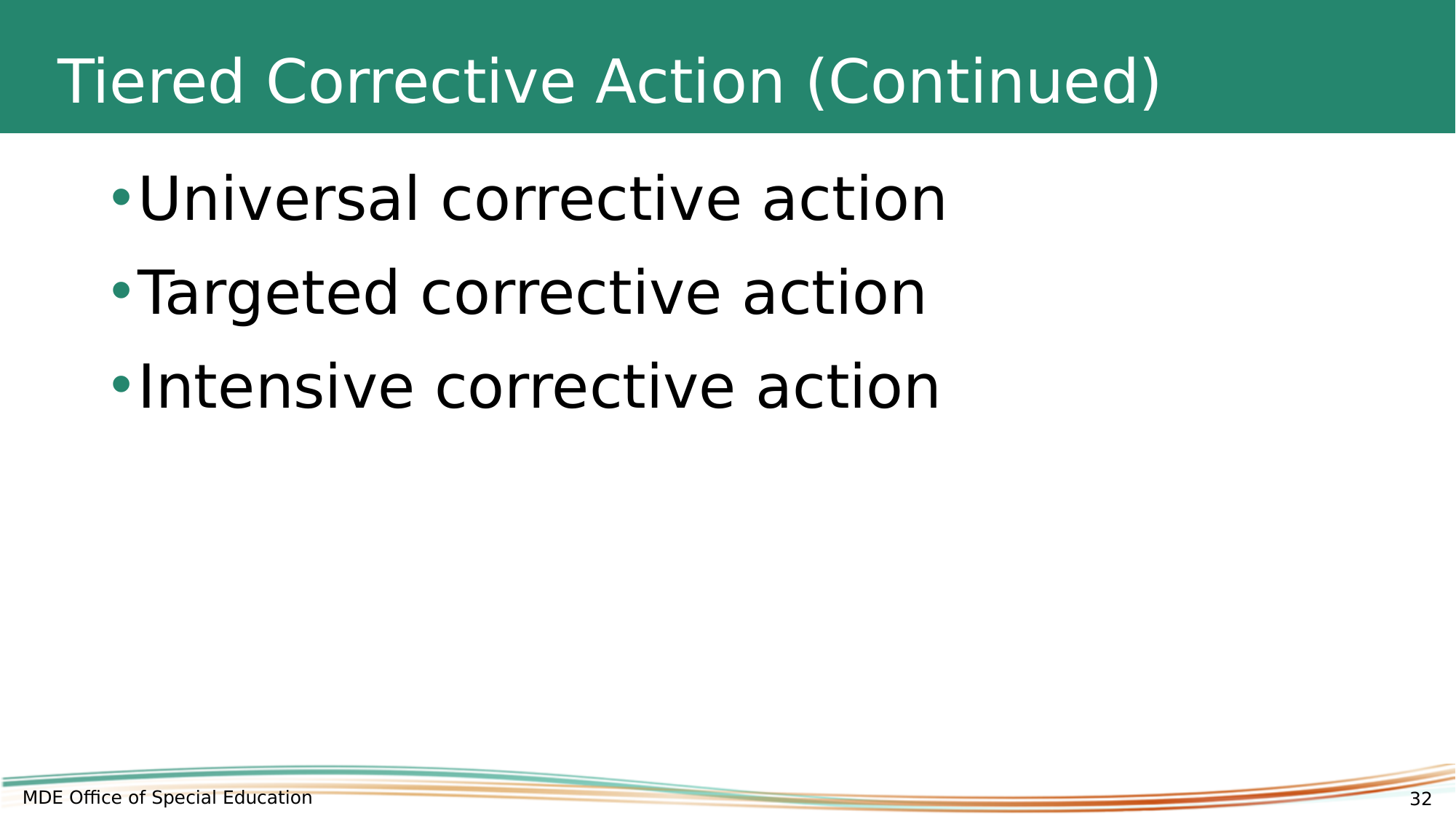

# Tiered Corrective Action (Continued)
Universal corrective action
Targeted corrective action
Intensive corrective action
MDE Office of Special Education
32